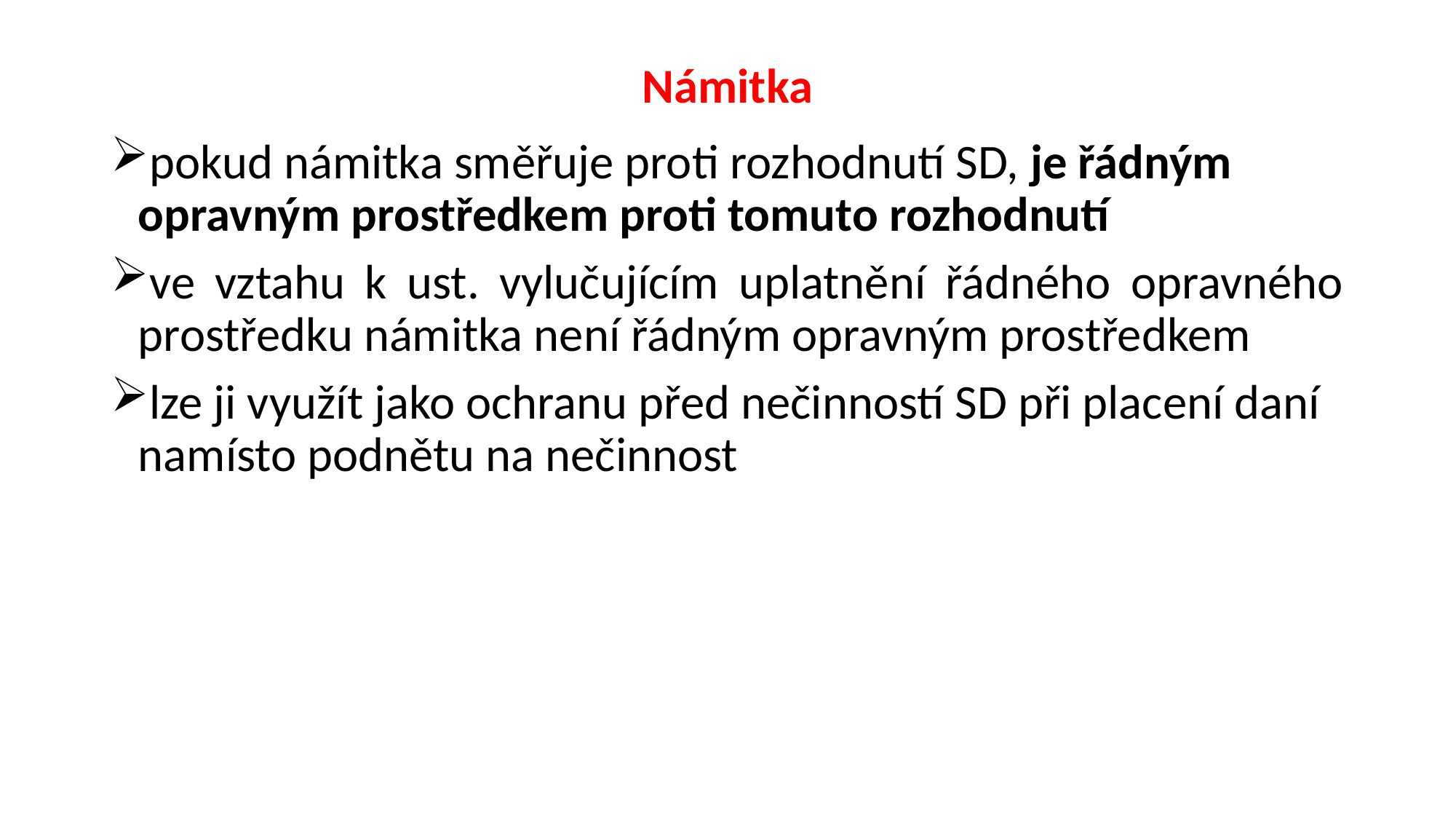

# Námitka
pokud námitka směřuje proti rozhodnutí SD, je řádným opravným prostředkem proti tomuto rozhodnutí
ve vztahu k ust. vylučujícím uplatnění řádného opravného prostředku námitka není řádným opravným prostředkem
lze ji využít jako ochranu před nečinností SD při placení daní namísto podnětu na nečinnost